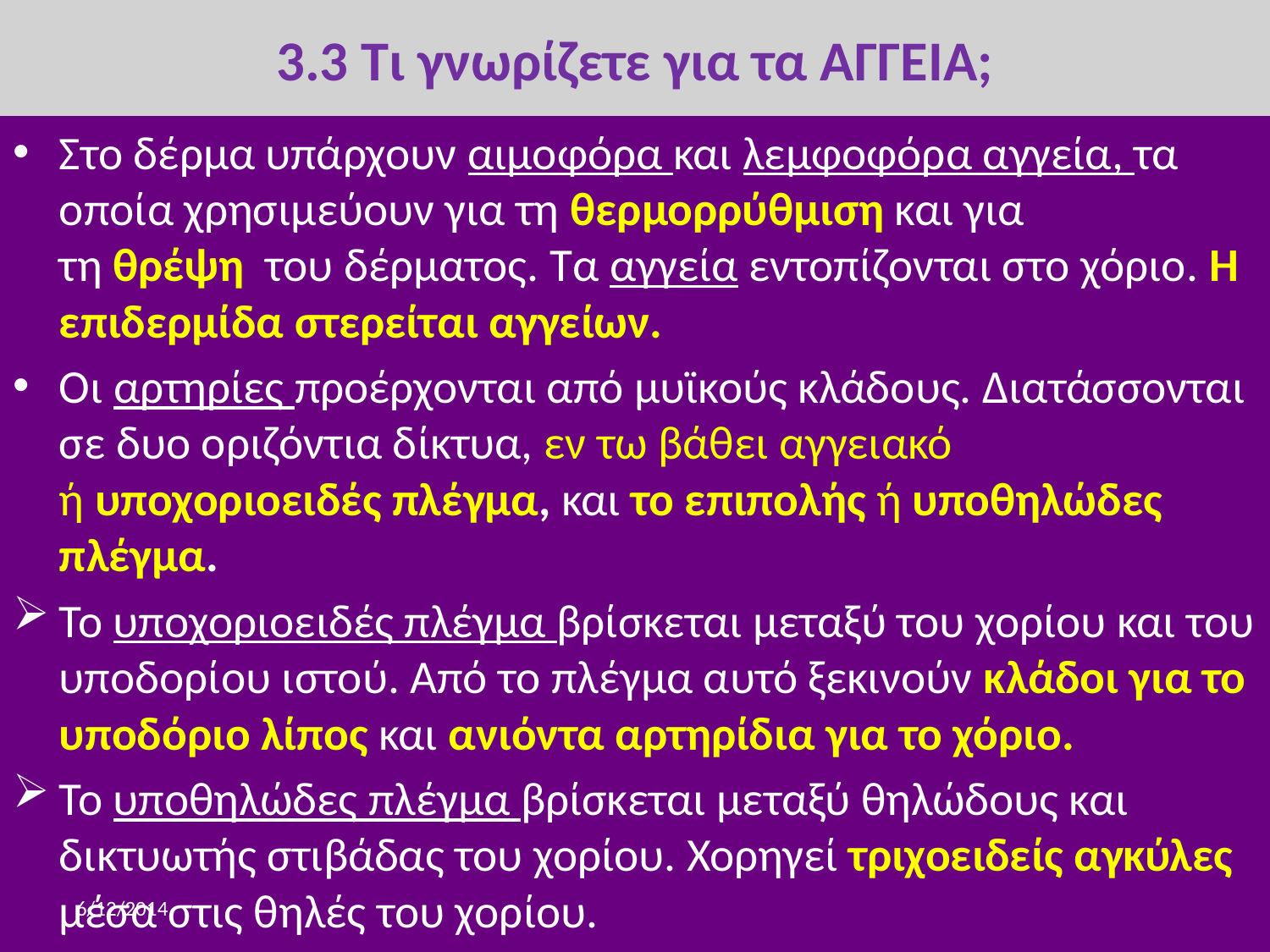

# 3.3 Τι γνωρίζετε για τα ΑΓΓΕΙΑ;
Στο δέρμα υπάρχουν αιμοφόρα και λεμφοφόρα αγγεία, τα οποία χρησιμεύουν για τη θερμορρύθμιση και για τη θρέψη  του δέρματος. Τα αγγεία εντοπίζονται στο χόριο. Η επιδερμίδα στερείται αγγείων.
Οι αρτηρίες προέρχονται από μυϊκούς κλάδους. Διατάσσονται σε δυο οριζόντια δίκτυα, εν τω βάθει αγγειακό ή υποχοριοειδές πλέγμα, και το επιπολής ή υποθηλώδες πλέγμα.
Το υποχοριοειδές πλέγμα βρίσκεται μεταξύ του χορίου και του υποδορίου ιστού. Από το πλέγμα αυτό ξεκινούν κλάδοι για το υποδόριο λίπος και ανιόντα αρτηρίδια για το χόριο.
Το υποθηλώδες πλέγμα βρίσκεται μεταξύ θηλώδους και δικτυωτής στιβάδας του χορίου. Χορηγεί τριχοειδείς αγκύλες  μέσα στις θηλές του χορίου.

6/12/2014
Αναστασιάδη Ντότσικα Ιωάννα Μ.Δ.Ε.
47